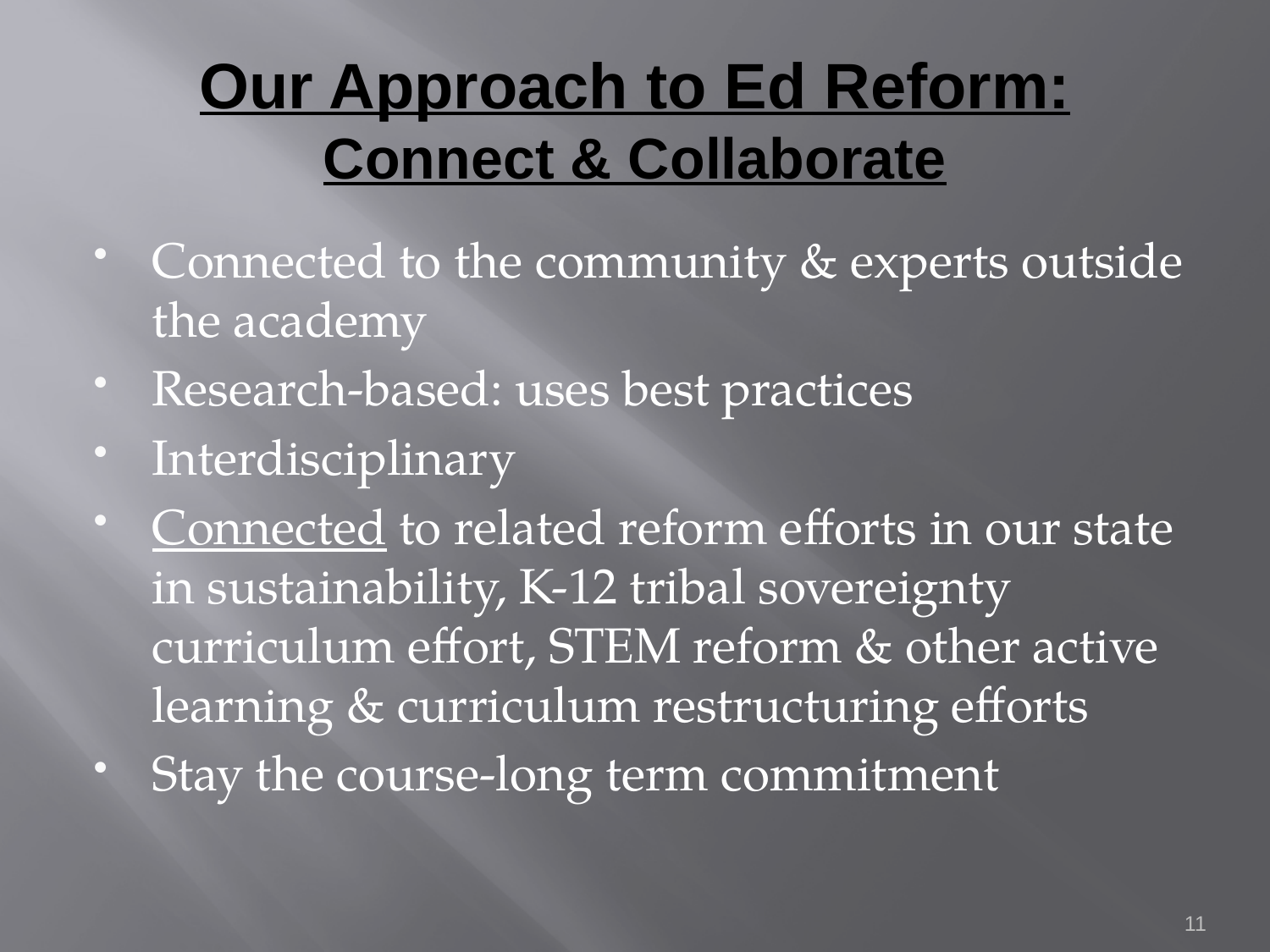

# Our Approach to Ed Reform: Connect & Collaborate
Connected to the community & experts outside the academy
Research-based: uses best practices
Interdisciplinary
Connected to related reform efforts in our state in sustainability, K-12 tribal sovereignty curriculum effort, STEM reform & other active learning & curriculum restructuring efforts
Stay the course-long term commitment

11